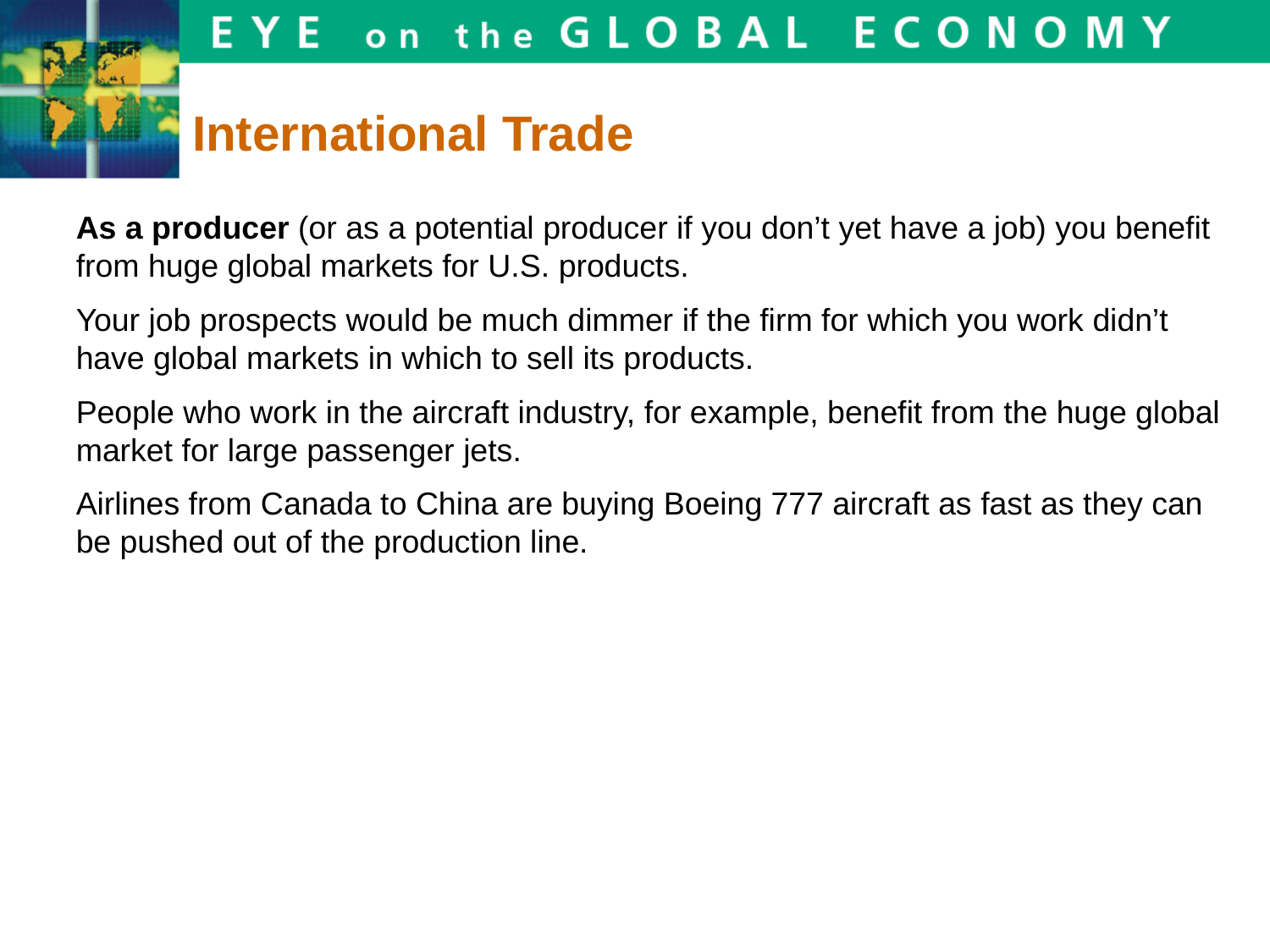

International Trade
As a producer (or as a potential producer if you don’t yet have a job) you benefit from huge global markets for U.S. products.
Your job prospects would be much dimmer if the firm for which you work didn’t have global markets in which to sell its products.
People who work in the aircraft industry, for example, benefit from the huge global market for large passenger jets.
Airlines from Canada to China are buying Boeing 777 aircraft as fast as they can be pushed out of the production line.